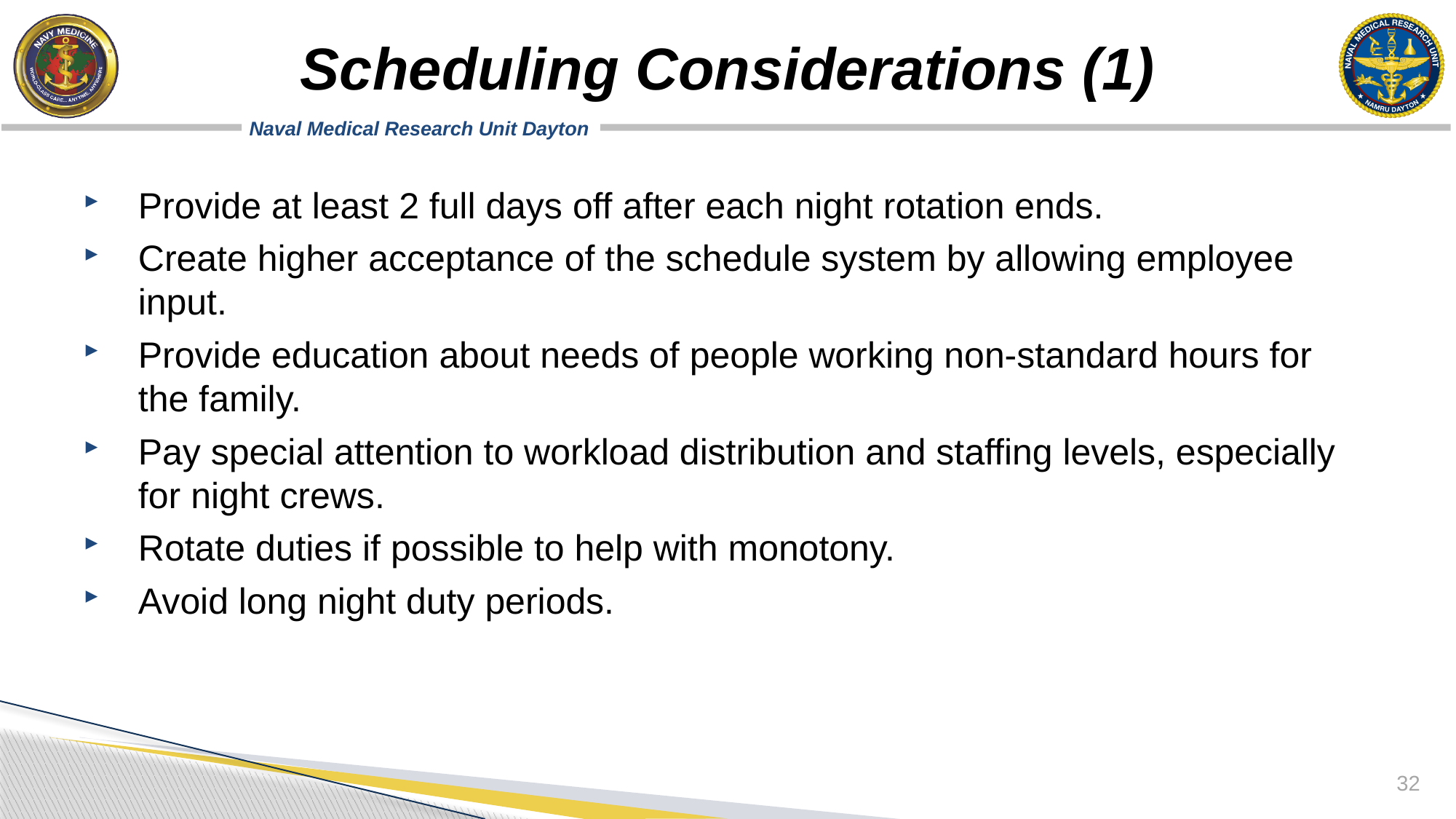

# Scheduling Considerations (1)
Provide at least 2 full days off after each night rotation ends.
Create higher acceptance of the schedule system by allowing employee input.
Provide education about needs of people working non-standard hours for the family.
Pay special attention to workload distribution and staffing levels, especially for night crews.
Rotate duties if possible to help with monotony.
Avoid long night duty periods.